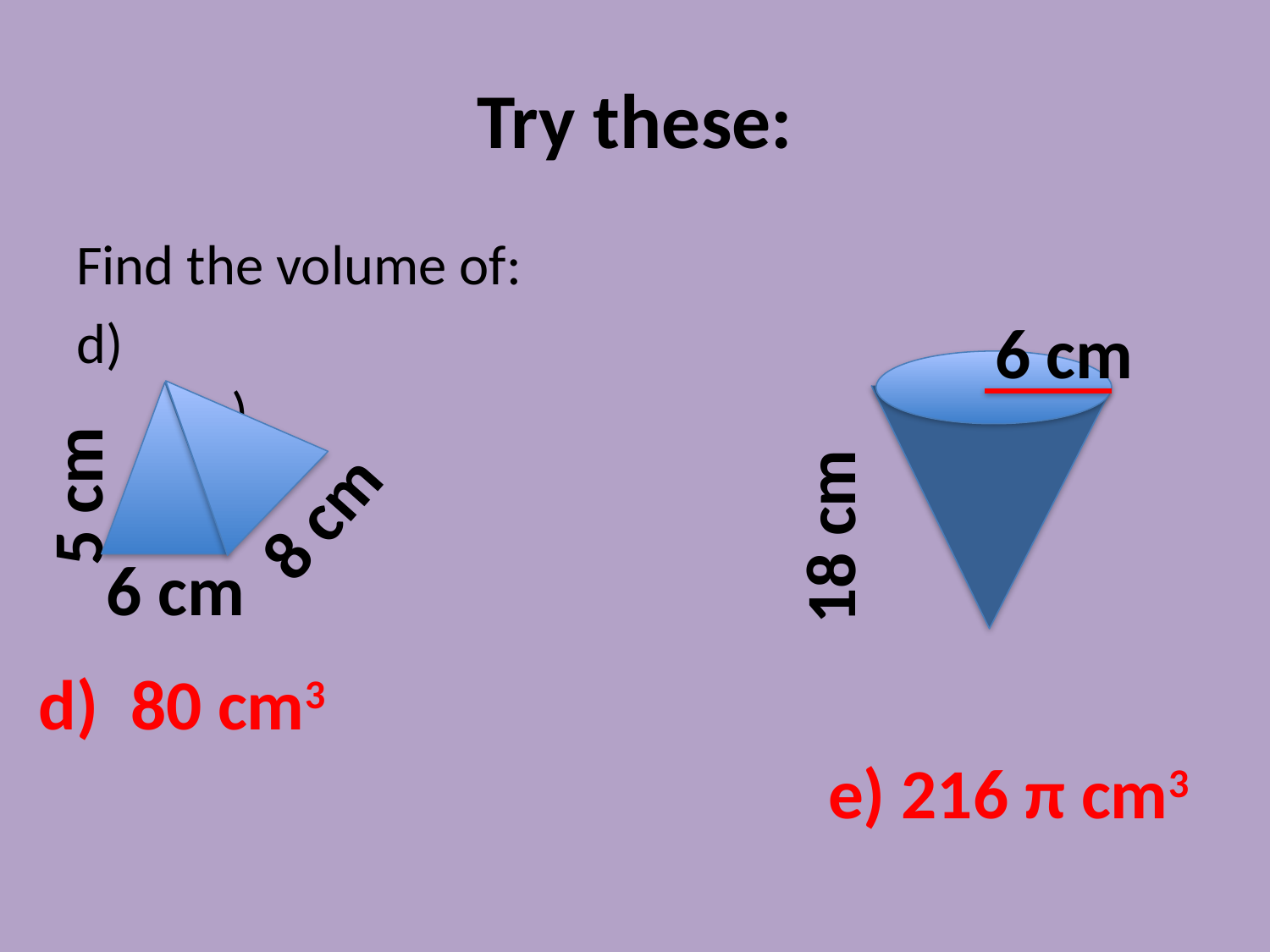

# Try these:
Find the volume of:
d)                  							e)
6 cm

18 cm
5 cm
8 cm
6 cm
d)  80 cm3
e) 216 π cm3